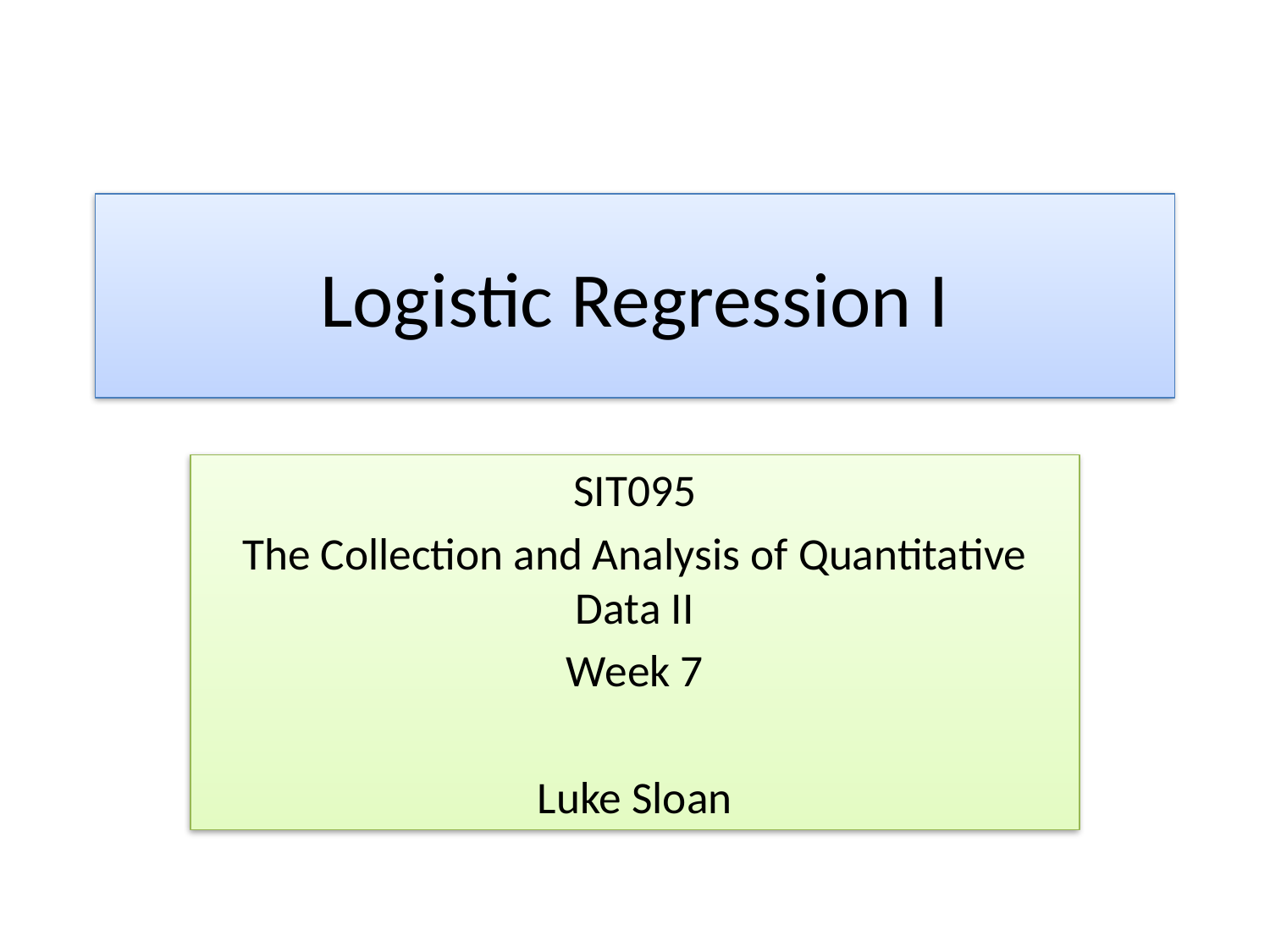

# Logistic Regression I
SIT095
The Collection and Analysis of Quantitative Data II
Week 7

Luke Sloan